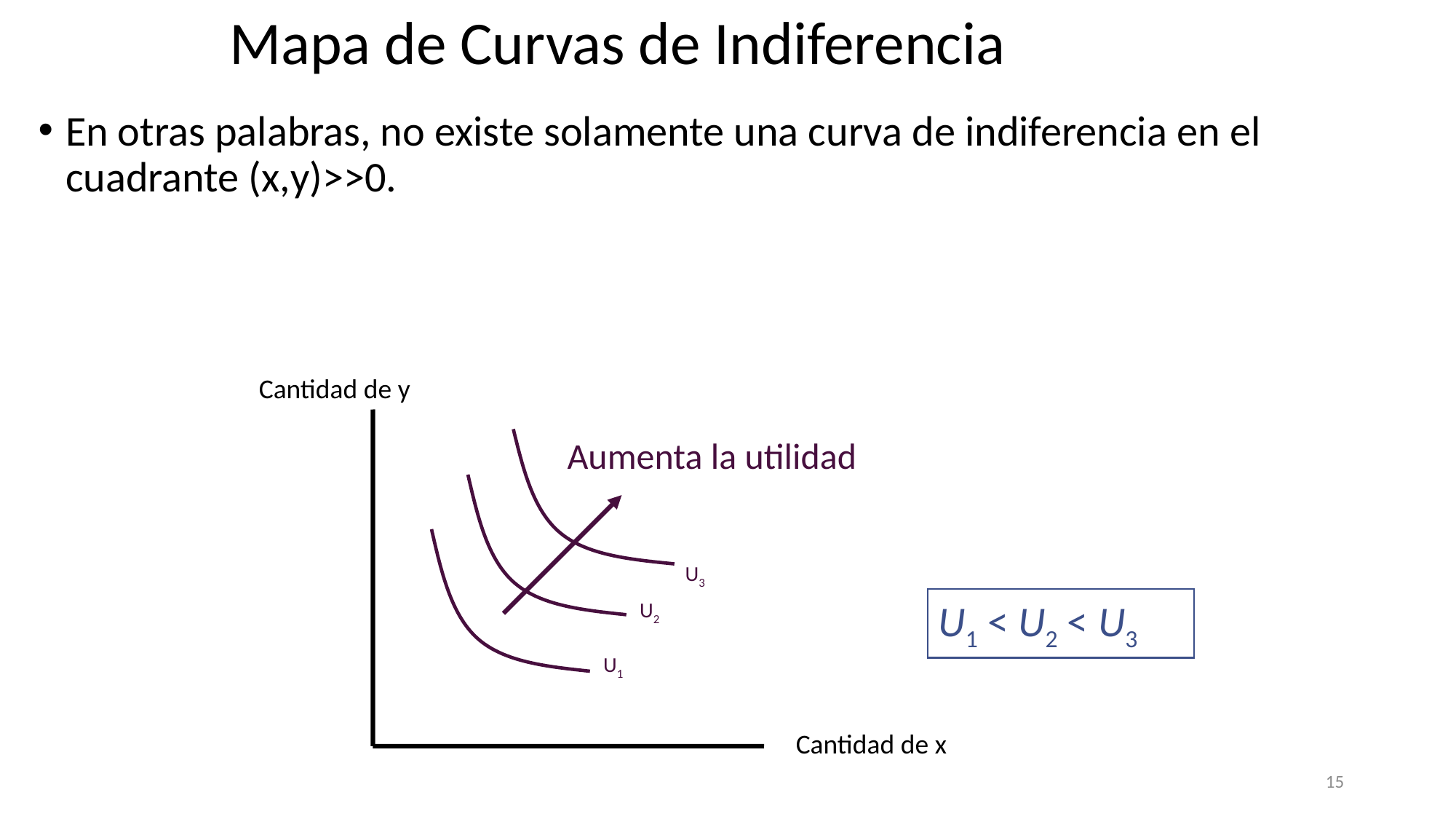

# Mapa de Curvas de Indiferencia
En otras palabras, no existe solamente una curva de indiferencia en el cuadrante (x,y)>>0.
Cantidad de y

Aumenta la utilidad

U3
U2
U1
U1 < U2 < U3
Cantidad de x

15